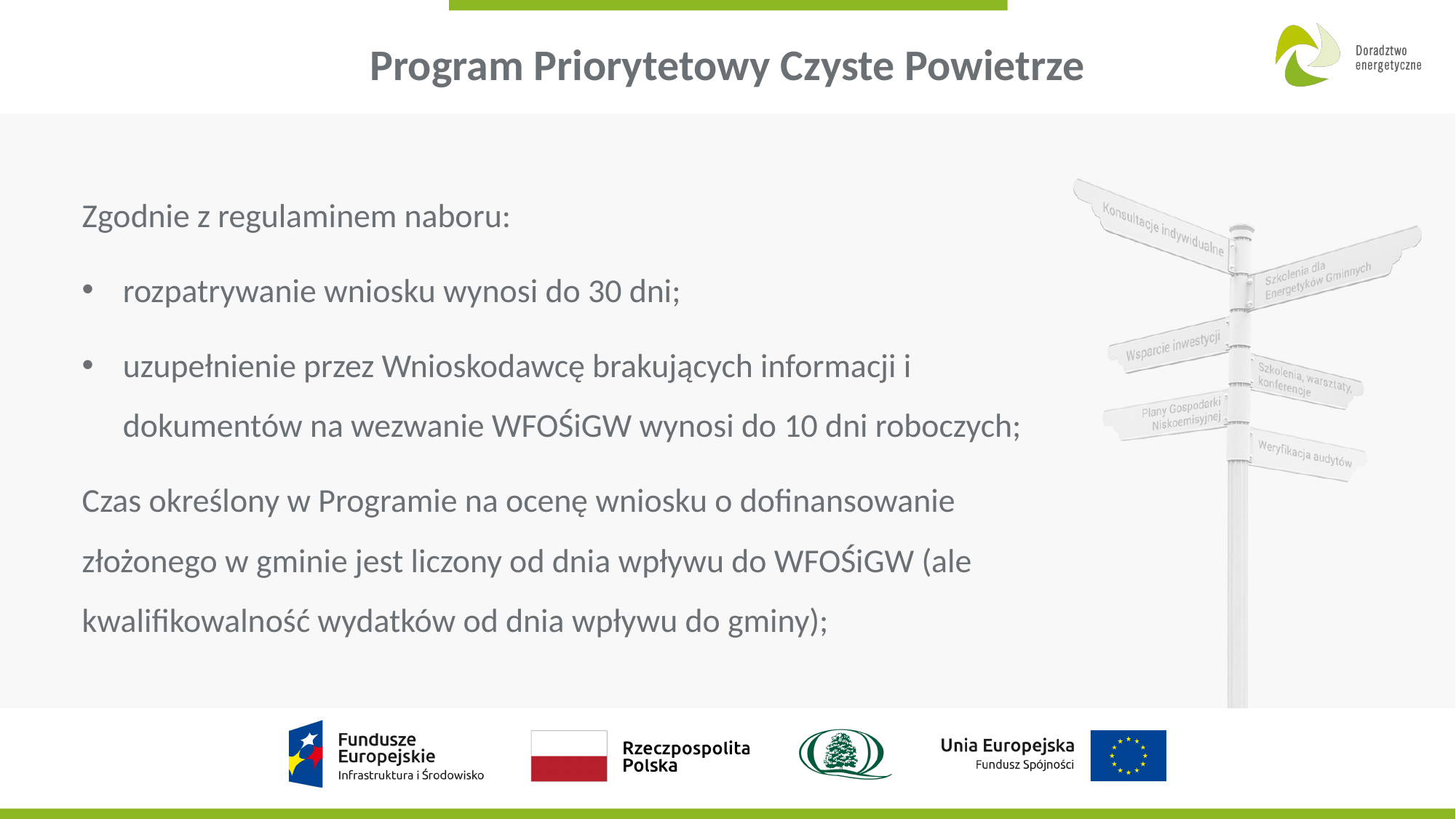

# Program Priorytetowy Czyste Powietrze
Zgodnie z regulaminem naboru:
rozpatrywanie wniosku wynosi do 30 dni;
uzupełnienie przez Wnioskodawcę brakujących informacji i dokumentów na wezwanie WFOŚiGW wynosi do 10 dni roboczych;
Czas określony w Programie na ocenę wniosku o dofinansowanie złożonego w gminie jest liczony od dnia wpływu do WFOŚiGW (ale kwalifikowalność wydatków od dnia wpływu do gminy);